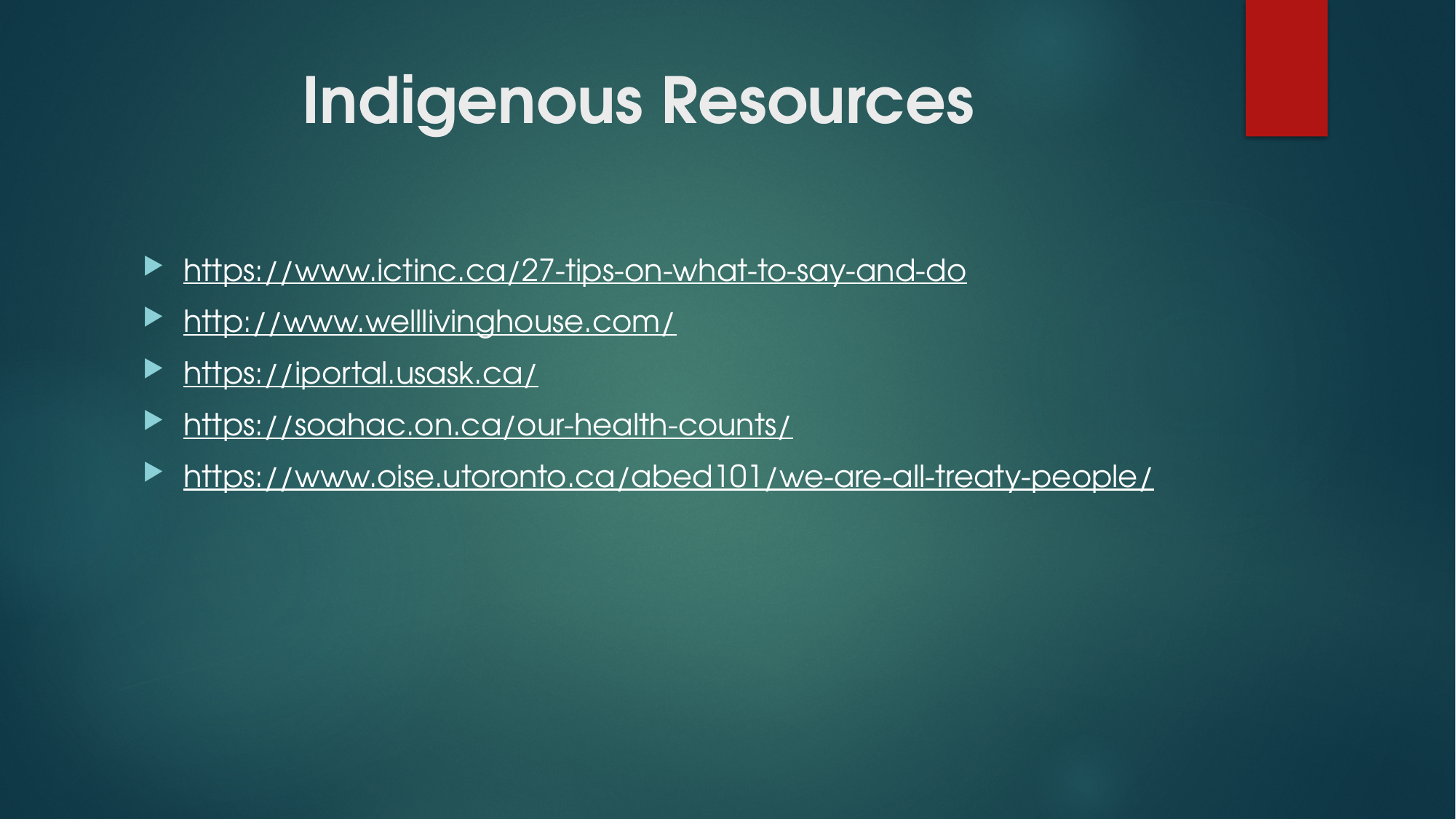

# Indigenous Resources
https://www.ictinc.ca/27-tips-on-what-to-say-and-do
http://www.welllivinghouse.com/
https://iportal.usask.ca/
https://soahac.on.ca/our-health-counts/
https://www.oise.utoronto.ca/abed101/we-are-all-treaty-people/